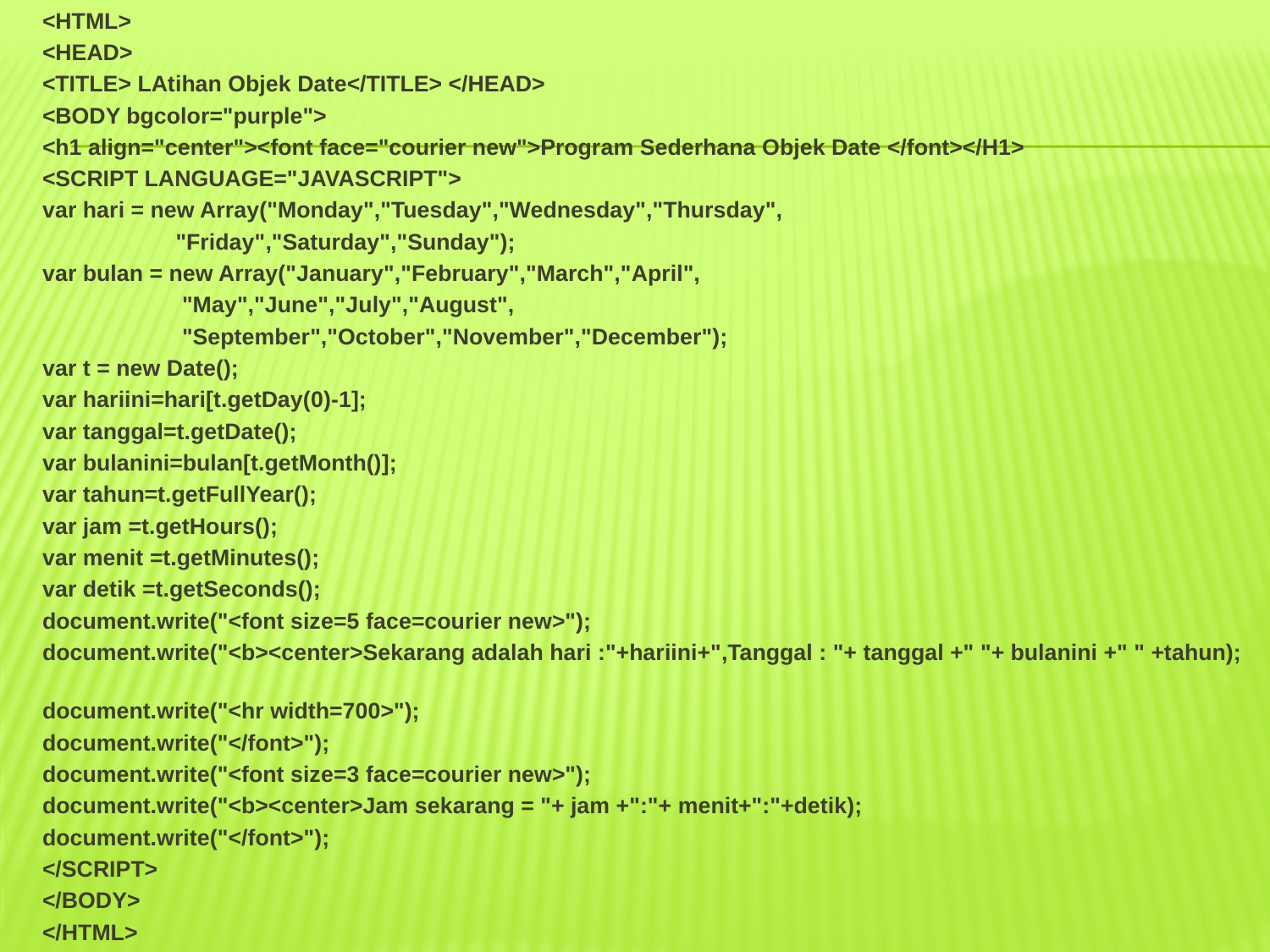

<HTML>
<HEAD>
<TITLE> LAtihan Objek Date</TITLE> </HEAD>
<BODY bgcolor="purple">
<h1 align="center"><font face="courier new">Program Sederhana Objek Date </font></H1>
<SCRIPT LANGUAGE="JAVASCRIPT">
var hari = new Array("Monday","Tuesday","Wednesday","Thursday",
                     "Friday","Saturday","Sunday");
var bulan = new Array("January","February","March","April",
                      "May","June","July","August",
                      "September","October","November","December");
var t = new Date();
var hariini=hari[t.getDay(0)-1];
var tanggal=t.getDate();
var bulanini=bulan[t.getMonth()];
var tahun=t.getFullYear();
var jam =t.getHours();
var menit =t.getMinutes();
var detik =t.getSeconds();
document.write("<font size=5 face=courier new>");
document.write("<b><center>Sekarang adalah hari :"+hariini+",Tanggal : "+ tanggal +" "+ bulanini +" " +tahun);
document.write("<hr width=700>");
document.write("</font>");
document.write("<font size=3 face=courier new>");
document.write("<b><center>Jam sekarang = "+ jam +":"+ menit+":"+detik);
document.write("</font>");
</SCRIPT>
</BODY>
</HTML>